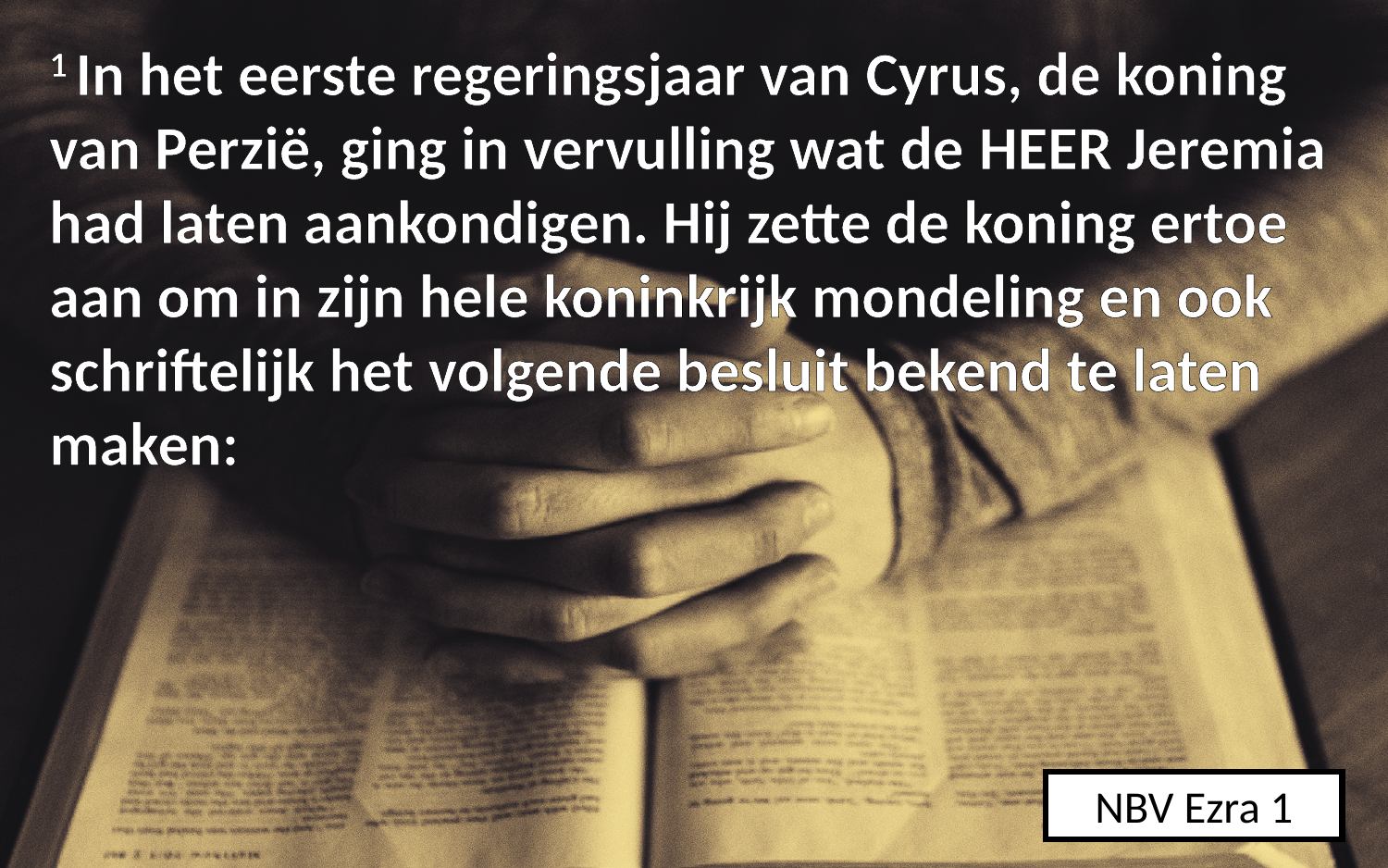

1 In het eerste regeringsjaar van ​Cyrus, de ​koning​ van Perzië, ging in vervulling wat de HEER ​Jeremia​ had laten aankondigen. Hij zette de ​koning​ ertoe aan om in zijn hele koninkrijk mondeling en ook schriftelijk het volgende besluit bekend te laten maken:
NBV Ezra 1